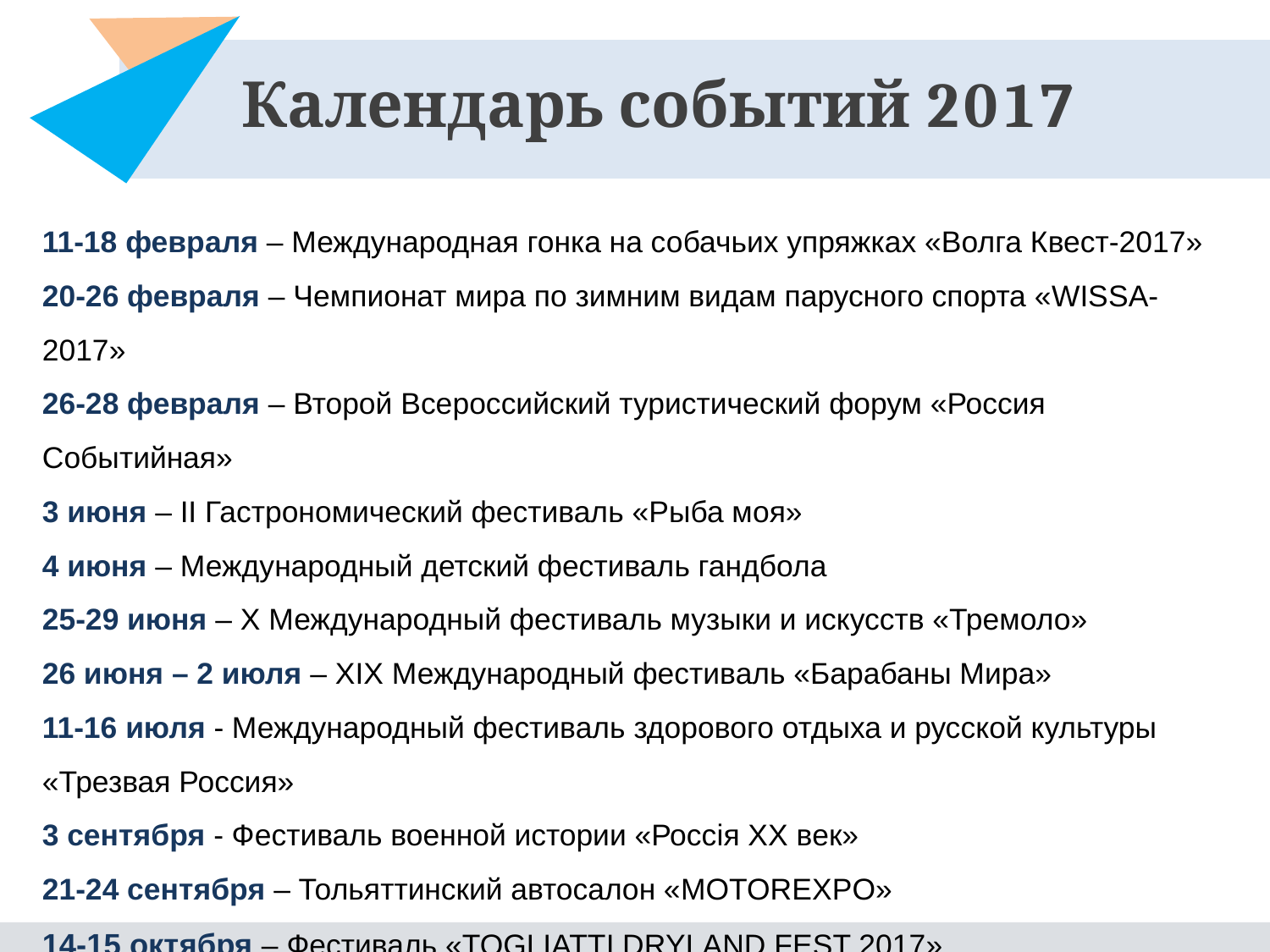

# Календарь событий 2017

11-18 февраля – Международная гонка на собачьих упряжках «Волга Квест-2017»
20-26 февраля – Чемпионат мира по зимним видам парусного спорта «WISSA-2017»
26-28 февраля – Второй Всероссийский туристический форум «Россия Событийная»
3 июня – II Гастрономический фестиваль «Рыба моя»
4 июня – Международный детский фестиваль гандбола
25-29 июня – X Международный фестиваль музыки и искусств «Тремоло»
26 июня – 2 июля – XIX Международный фестиваль «Барабаны Мира»
11-16 июля - Международный фестиваль здорового отдыха и русской культуры «Трезвая Россия»
3 сентября - Фестиваль военной истории «Россiя ХХ век»
21-24 сентября – Тольяттинский автосалон «MOTOREXPO»
14-15 октября – Фестиваль «TOGLIATTI DRYLAND FEST 2017»